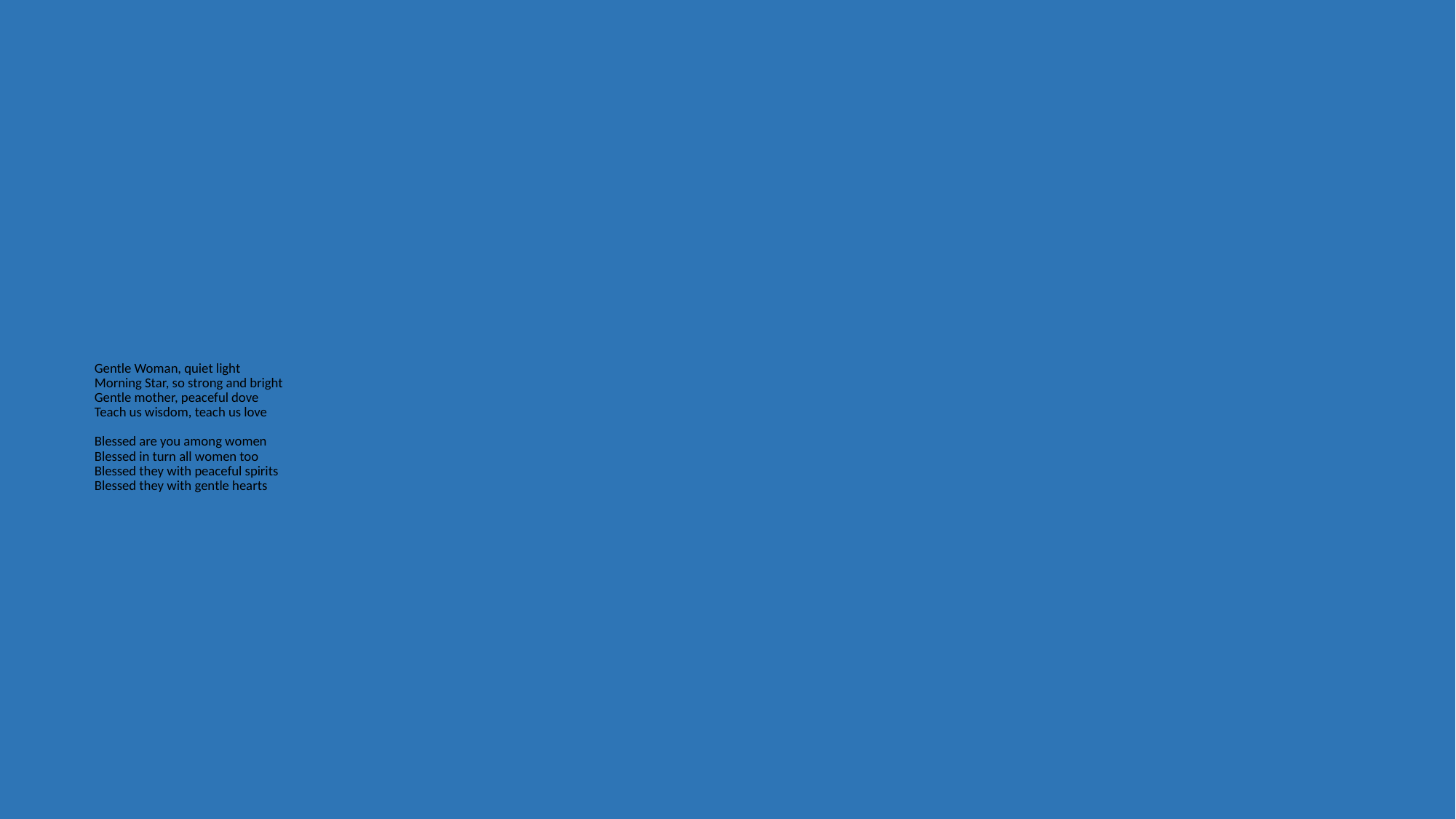

# Gentle Woman, quiet light Morning Star, so strong and bright Gentle mother, peaceful dove Teach us wisdom, teach us love Blessed are you among women Blessed in turn all women too Blessed they with peaceful spirits Blessed they with gentle hearts